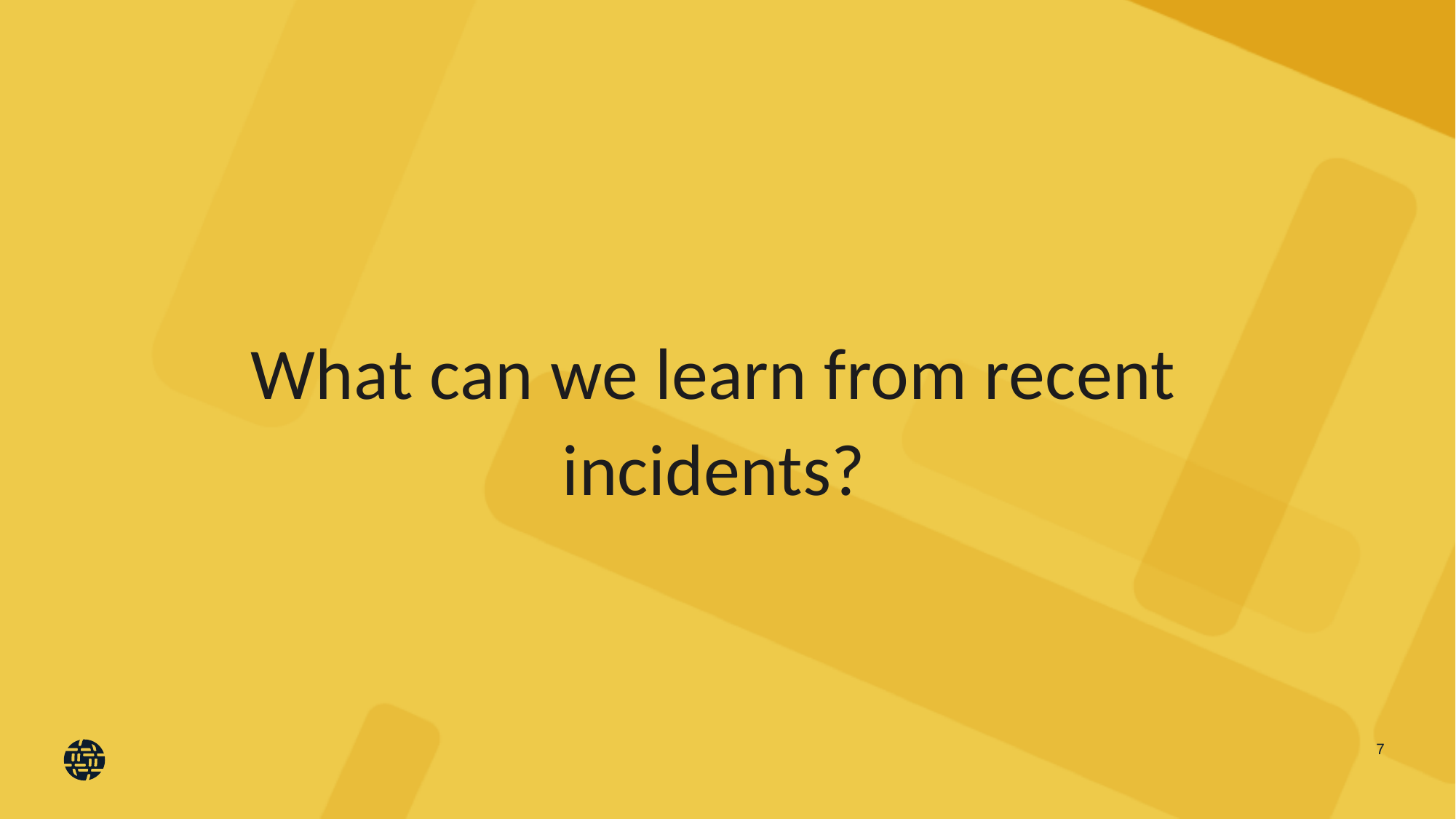

What can we learn from recent incidents?
7